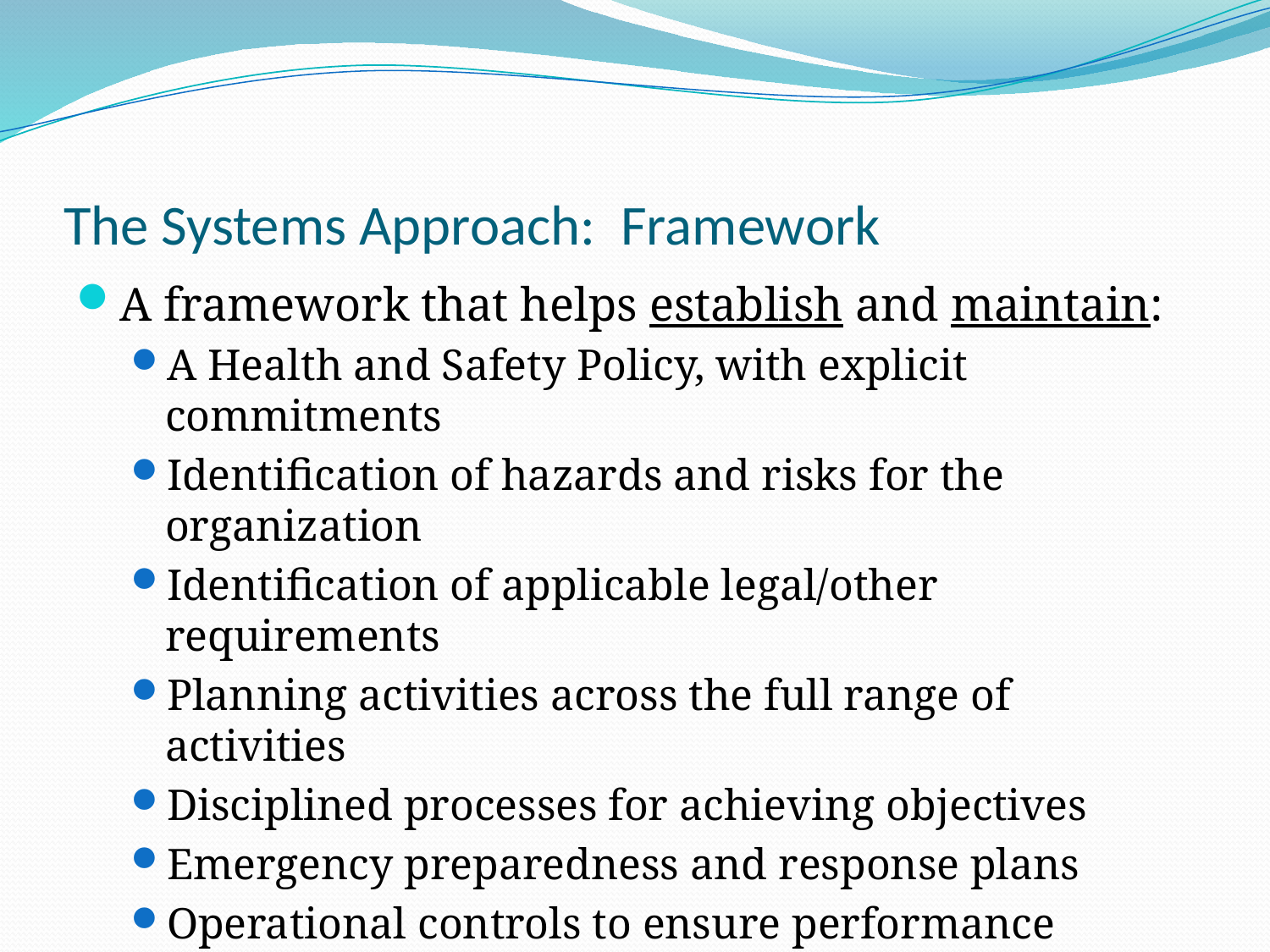

# The Systems Approach:  Framework
A framework that helps establish and maintain:
A Health and Safety Policy, with explicit commitments
Identification of hazards and risks for the organization
Identification of applicable legal/other requirements
Planning activities across the full range of activities
Disciplined processes for achieving objectives
Emergency preparedness and response plans
Operational controls to ensure performance
Processes to review/audit to identify areas of improvement